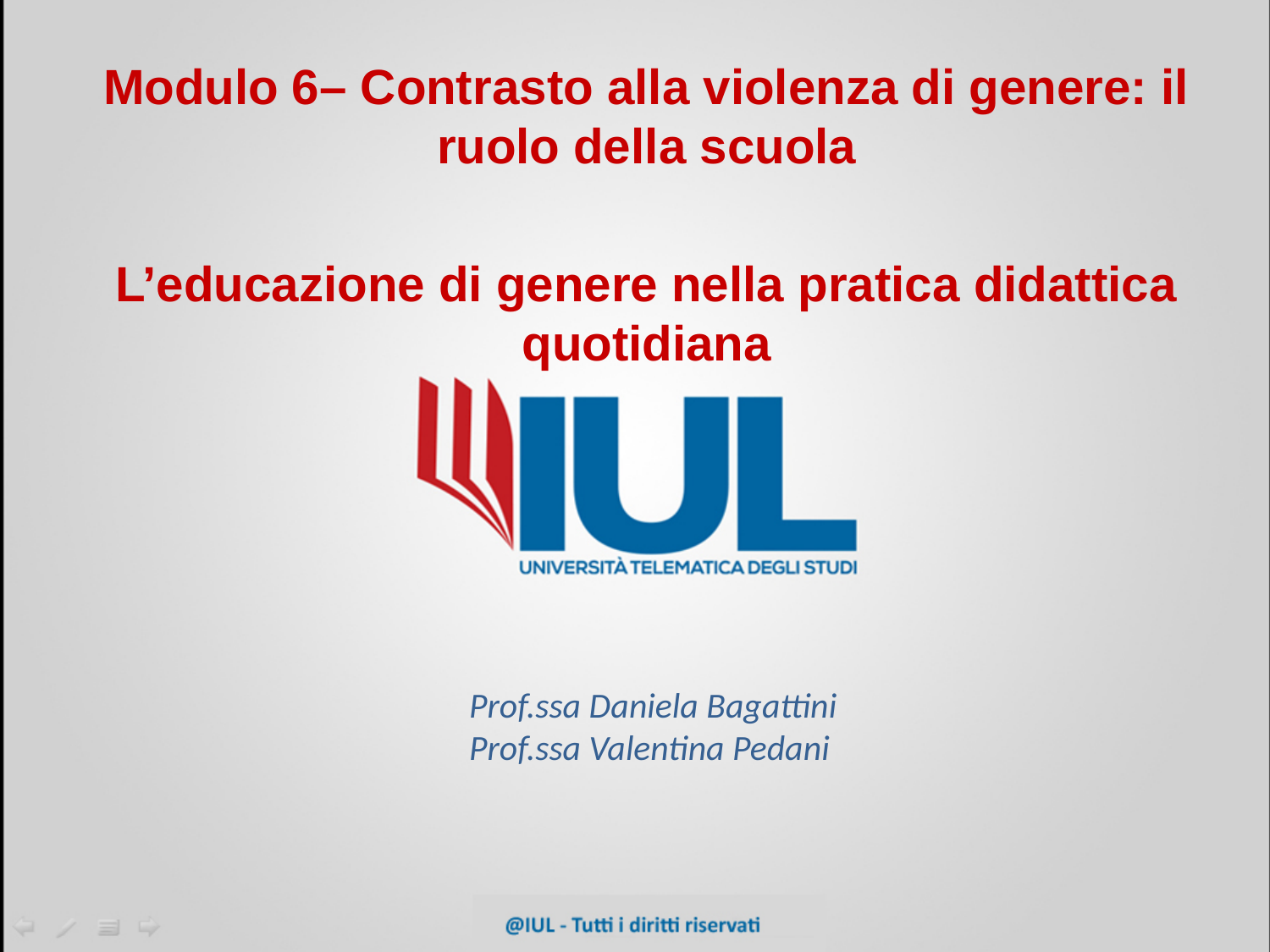

Modulo 6– Contrasto alla violenza di genere: il ruolo della scuola

L’educazione di genere nella pratica didattica quotidiana
Prof.ssa Daniela Bagattini
Prof.ssa Valentina Pedani